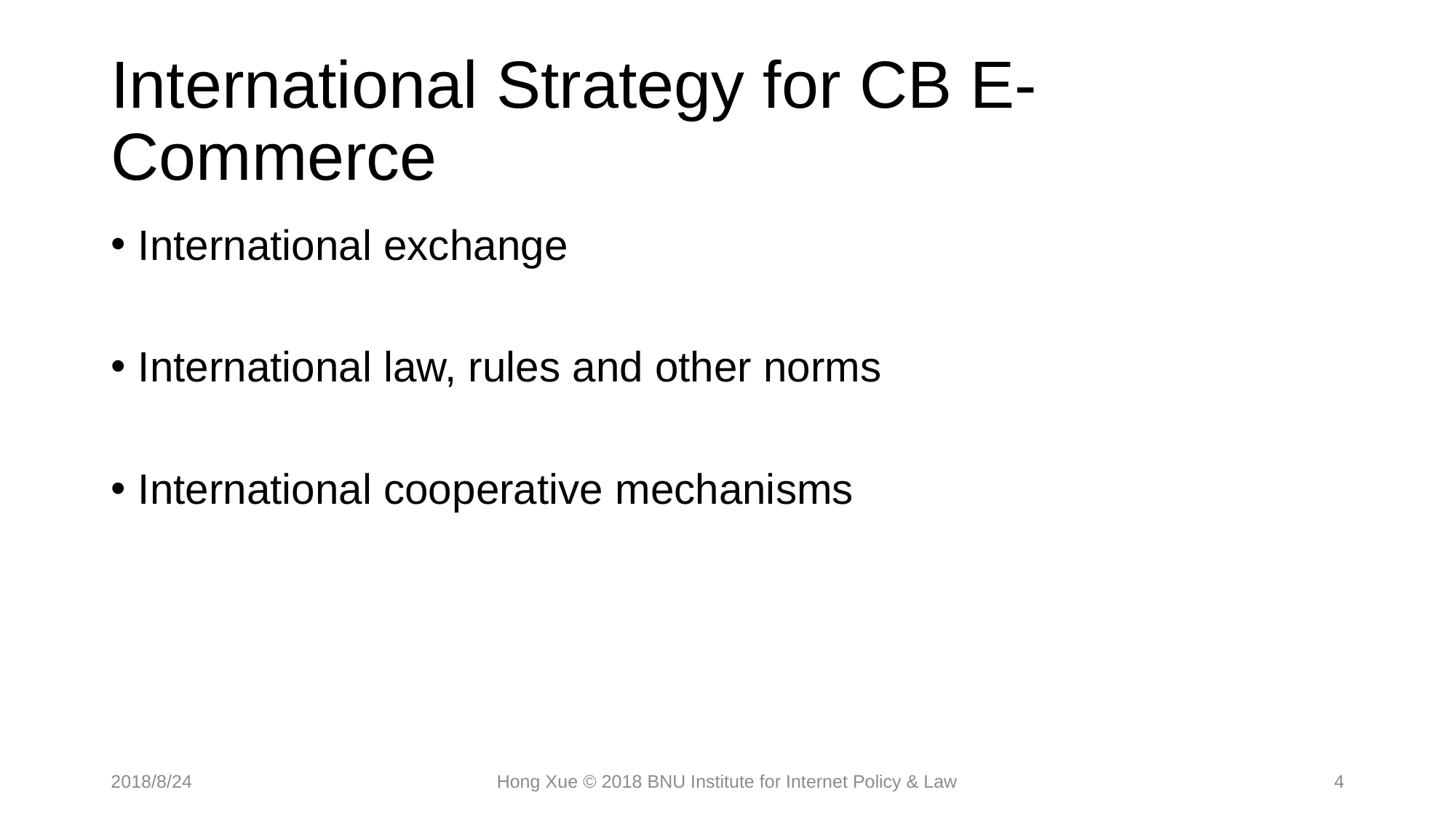

# International Strategy for CB E-Commerce
International exchange

International law, rules and other norms

International cooperative mechanisms
2018/8/24
Hong Xue © 2018 BNU Institute for Internet Policy & Law
4